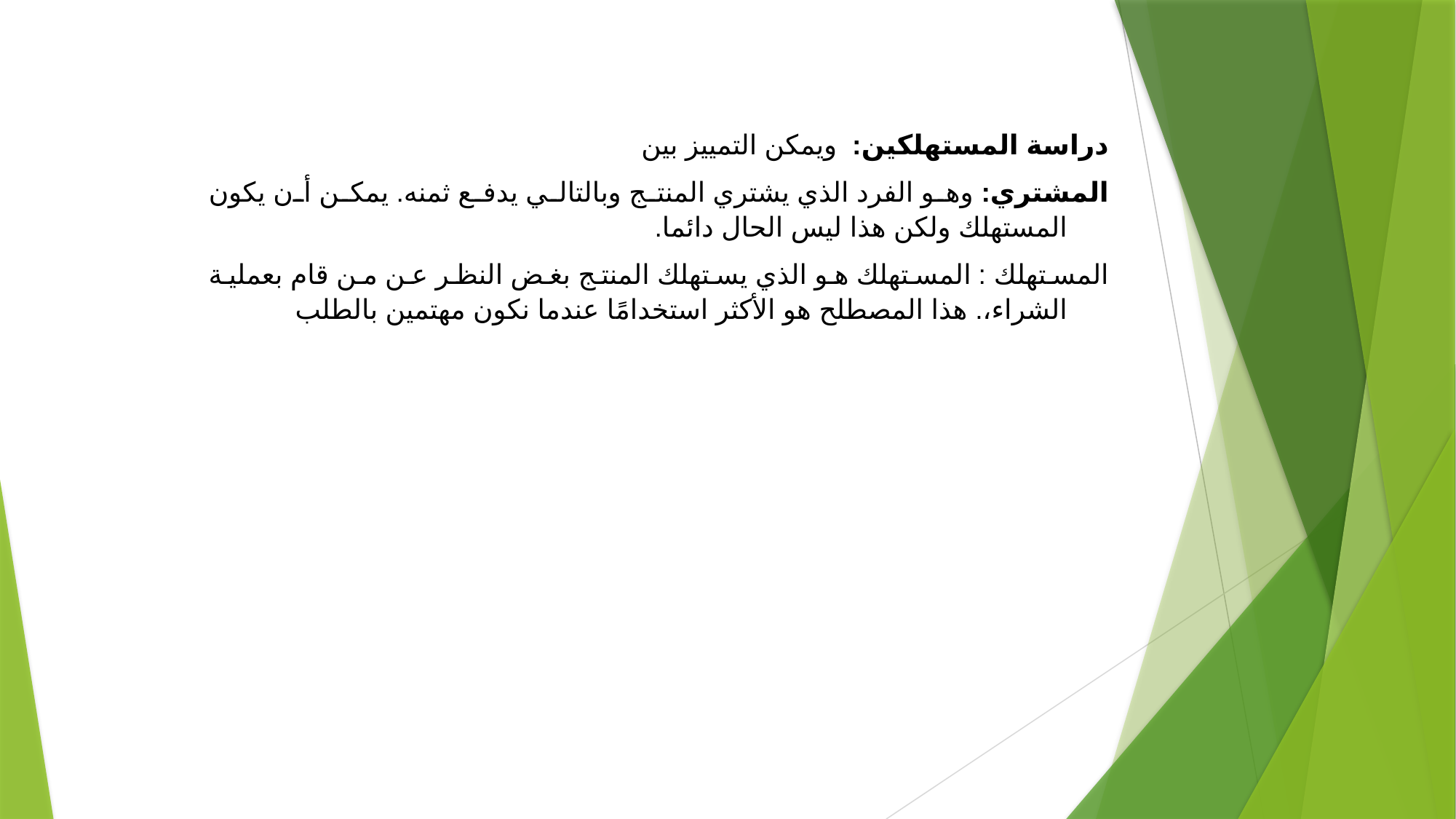

دراسة المستهلكين:  ويمكن التمييز بين
المشتري: وهو الفرد الذي يشتري المنتج وبالتالي يدفع ثمنه. يمكن أن يكون المستهلك ولكن هذا ليس الحال دائما.
المستهلك : المستهلك هو الذي يستهلك المنتج بغض النظر عن من قام بعملية الشراء،. هذا المصطلح هو الأكثر استخدامًا عندما نكون مهتمين بالطلب